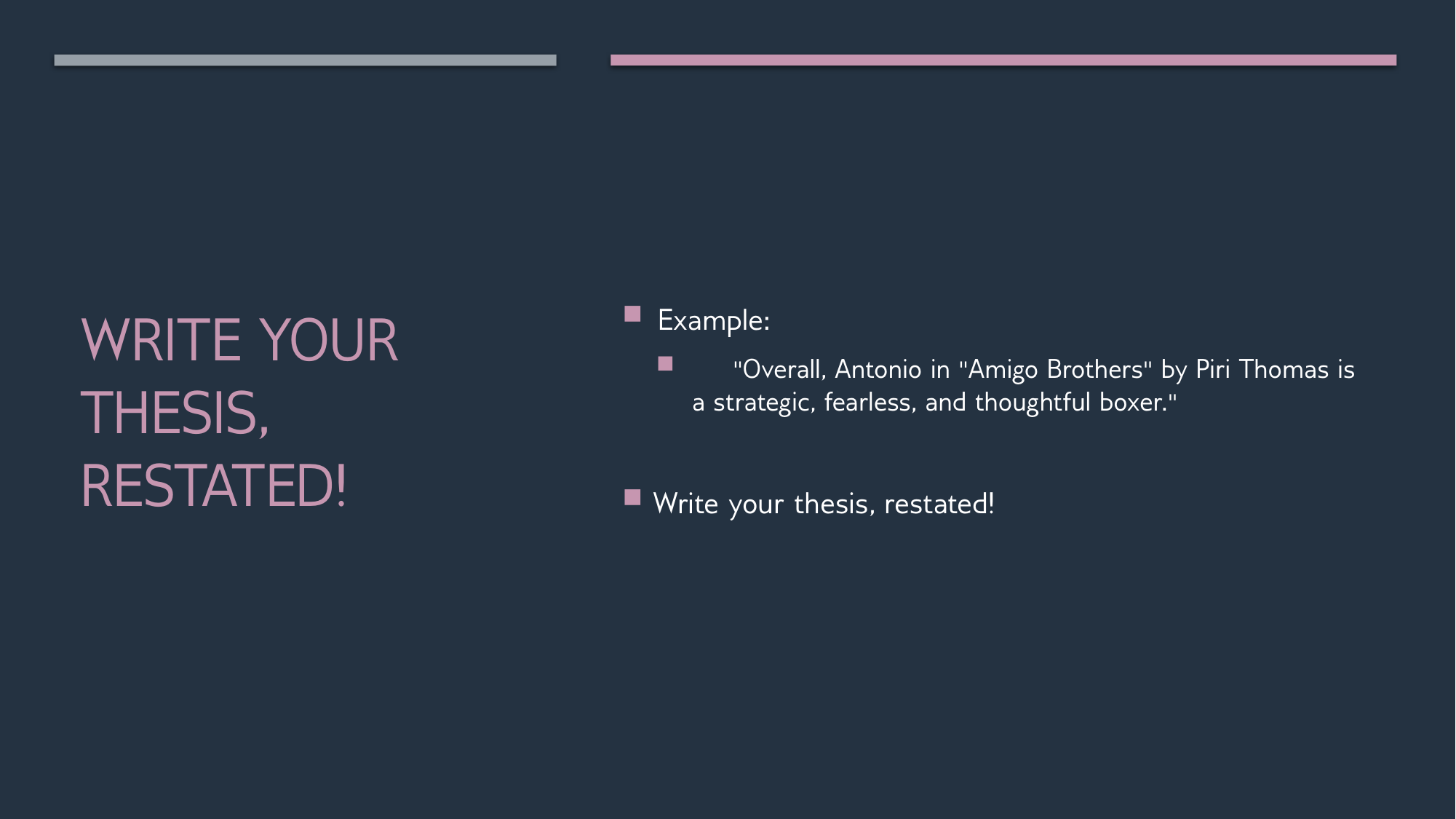

Example:
     "Overall, Antonio in "Amigo Brothers" by Piri Thomas is a strategic, fearless, and thoughtful boxer."

Write your thesis, restated!
# Write your Thesis, restated!